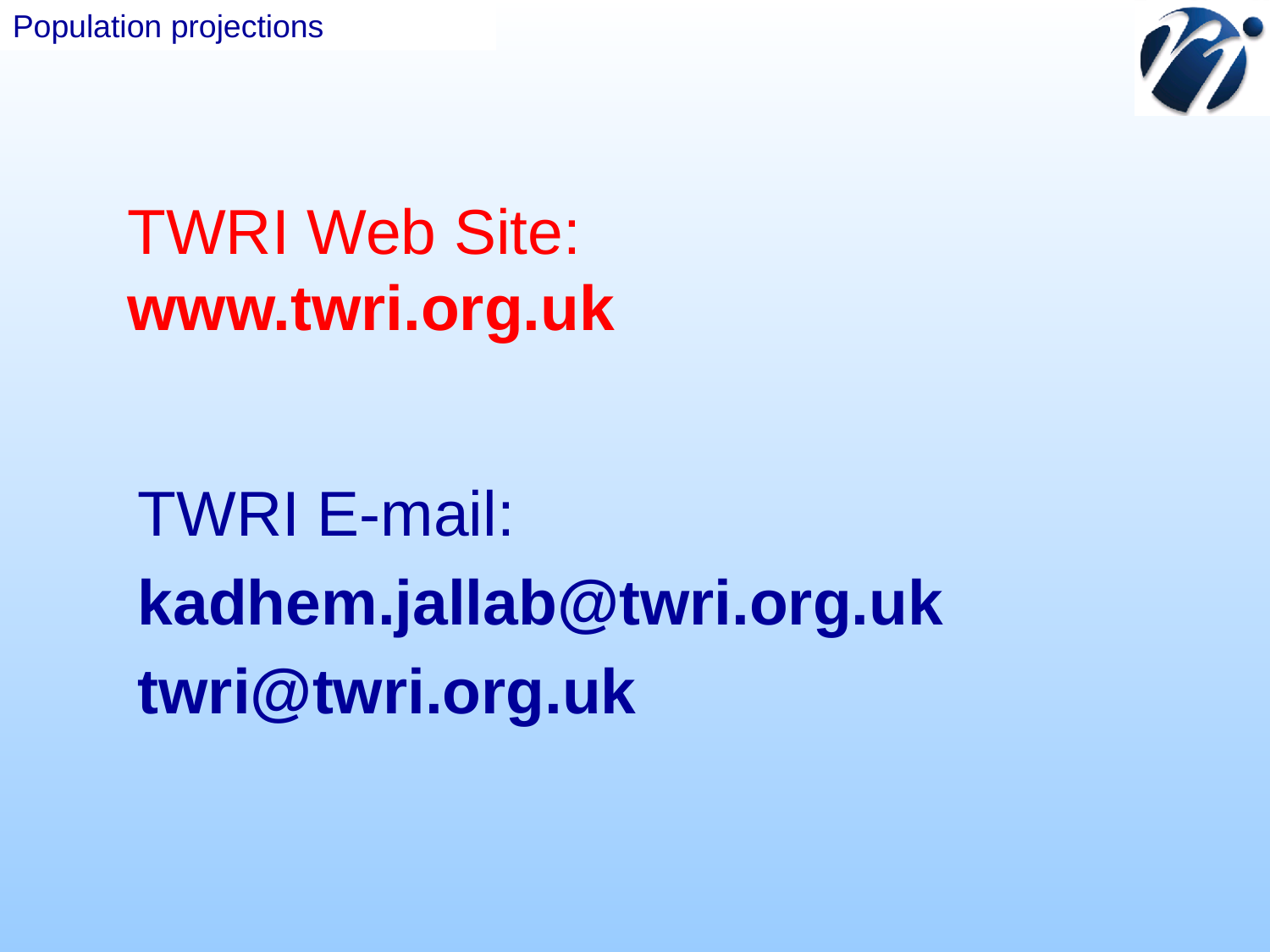

Population projections
TWRI Web Site:
www.twri.org.uk
TWRI E-mail:
kadhem.jallab@twri.org.uk
twri@twri.org.uk